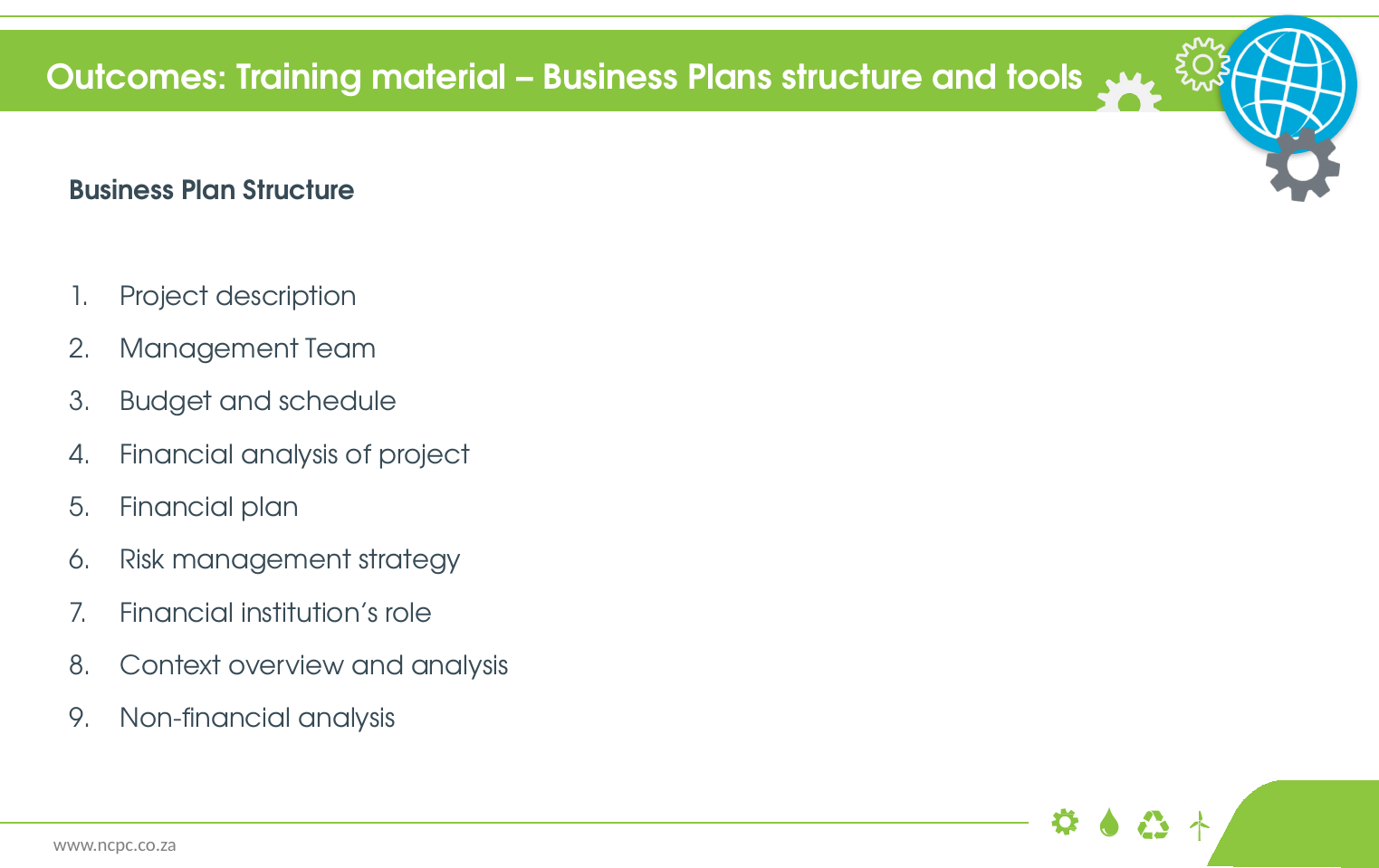

Outcomes: Training material – Business Plans structure and tools
Business Plan Structure

Project description
Management Team
Budget and schedule
Financial analysis of project
Financial plan
Risk management strategy
Financial institution’s role
Context overview and analysis
Non-financial analysis